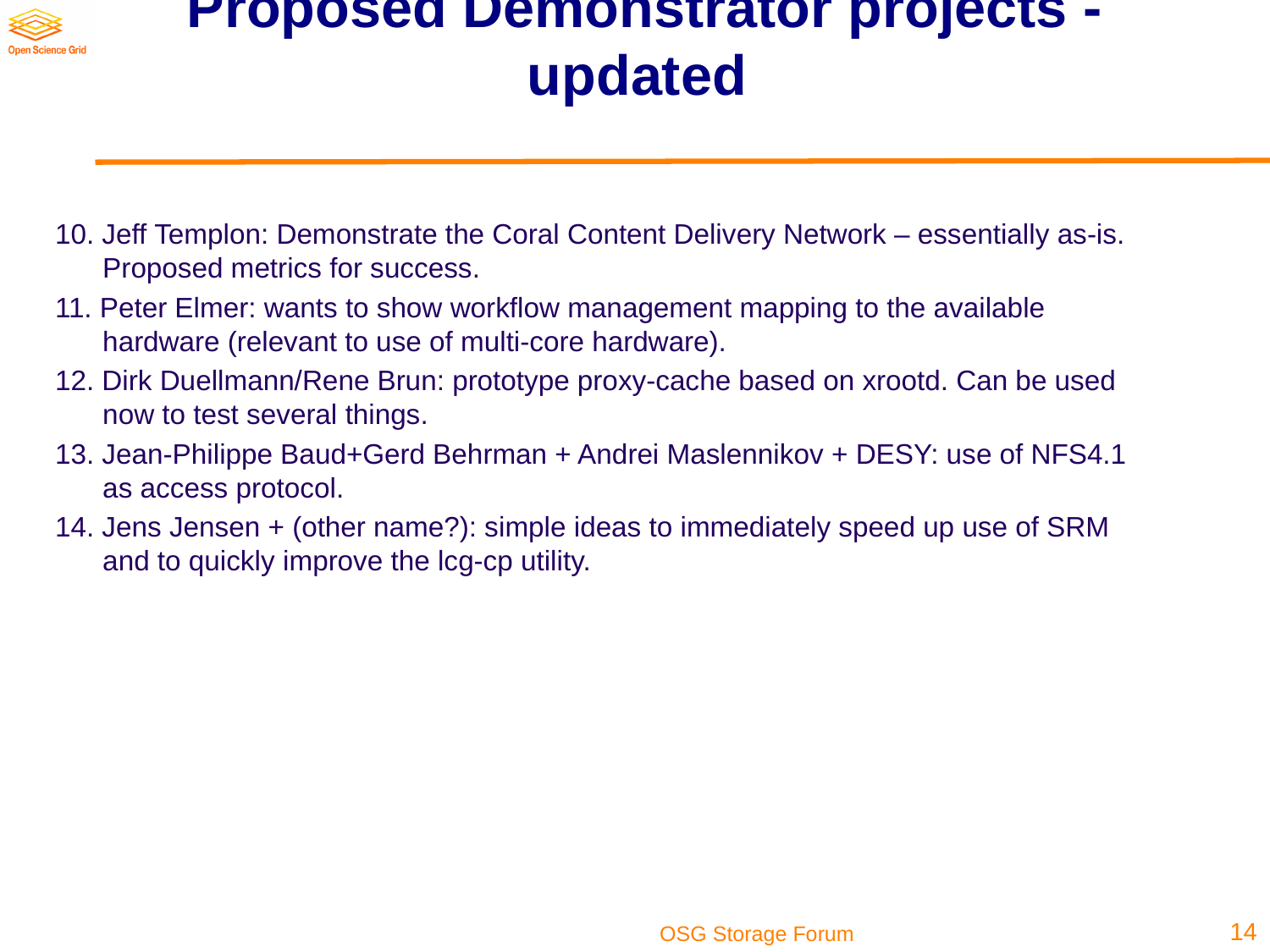

# Proposed Demonstrator projects - updated
10. Jeff Templon: Demonstrate the Coral Content Delivery Network – essentially as-is. Proposed metrics for success.
11. Peter Elmer: wants to show workflow management mapping to the available hardware (relevant to use of multi-core hardware).
12. Dirk Duellmann/Rene Brun: prototype proxy-cache based on xrootd. Can be used now to test several things.
13. Jean-Philippe Baud+Gerd Behrman + Andrei Maslennikov + DESY: use of NFS4.1 as access protocol.
14. Jens Jensen + (other name?): simple ideas to immediately speed up use of SRM and to quickly improve the lcg-cp utility.

14